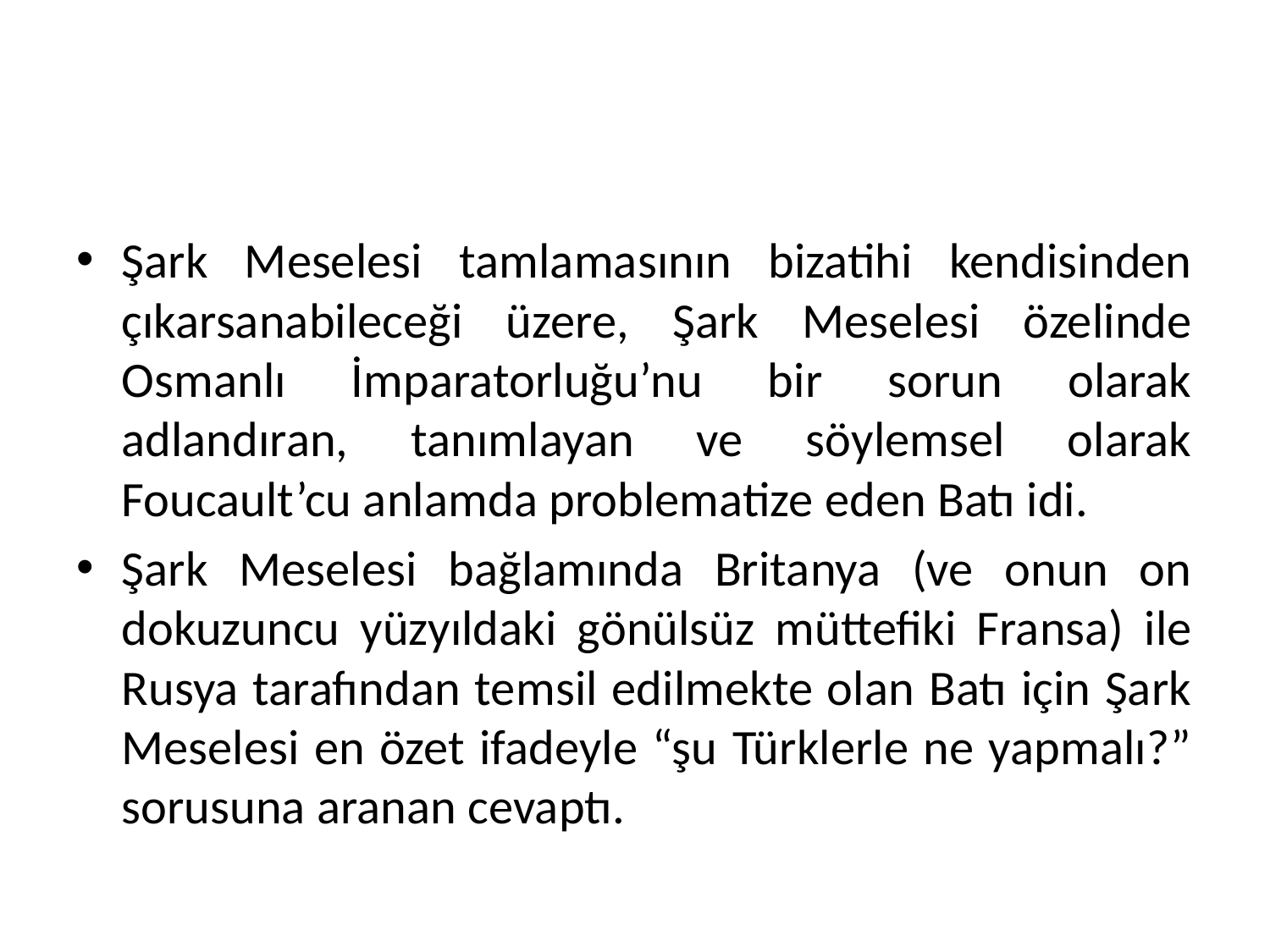

Şark Meselesi tamlamasının bizatihi kendisinden çıkarsanabileceği üzere, Şark Meselesi özelinde Osmanlı İmparatorluğu’nu bir sorun olarak adlandıran, tanımlayan ve söylemsel olarak Foucault’cu anlamda problematize eden Batı idi.
Şark Meselesi bağlamında Britanya (ve onun on dokuzuncu yüzyıldaki gönülsüz müttefiki Fransa) ile Rusya tarafından temsil edilmekte olan Batı için Şark Meselesi en özet ifadeyle “şu Türklerle ne yapmalı?” sorusuna aranan cevaptı.